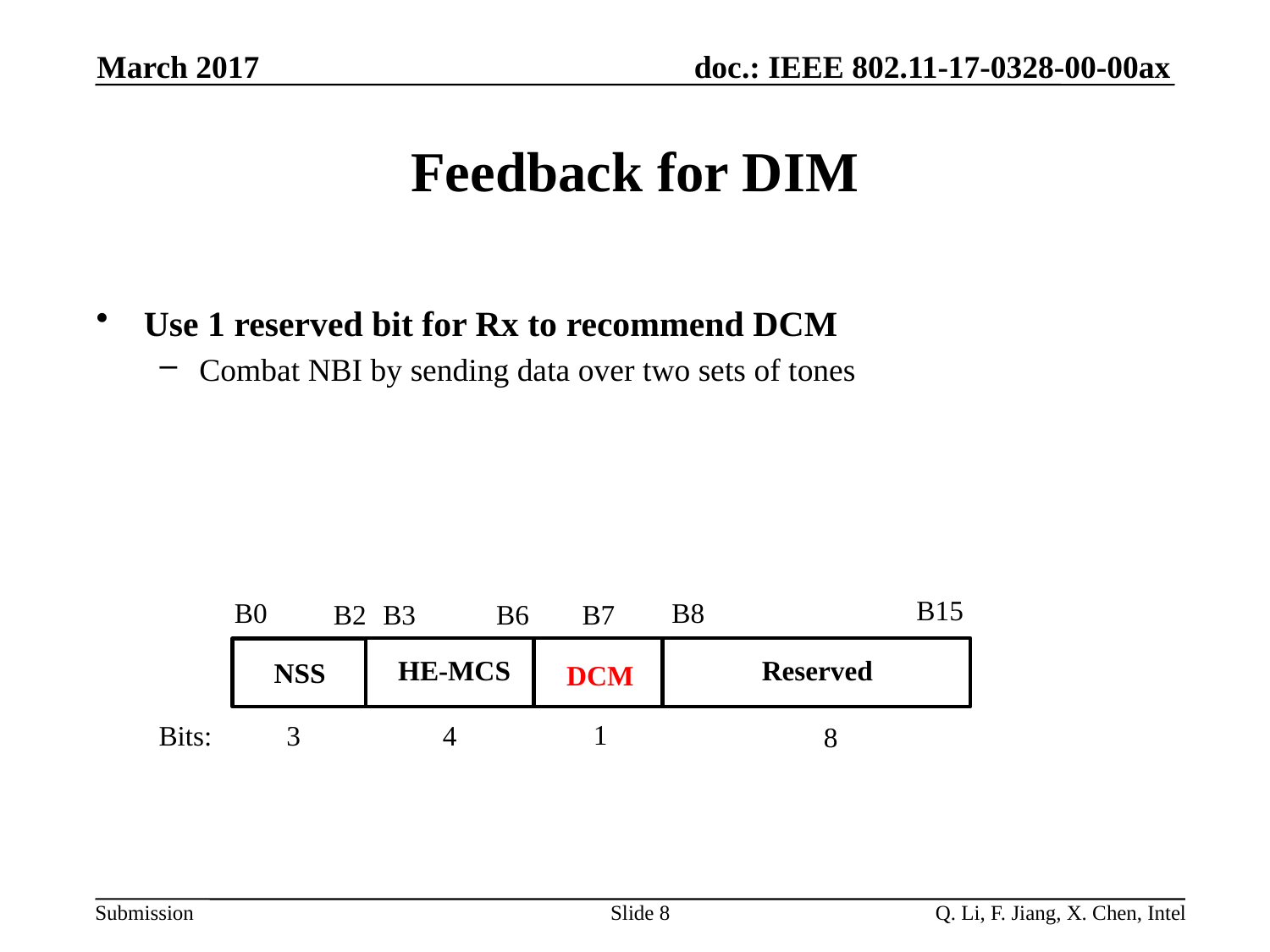

March 2017
# Feedback for DIM
Use 1 reserved bit for Rx to recommend DCM
Combat NBI by sending data over two sets of tones

B15
B0
B8
B2
B3
B6
B7

HE-MCS
Reserved
NSS
DCM
1
Bits:
3
4
8
Slide 8
Q. Li, F. Jiang, X. Chen, Intel